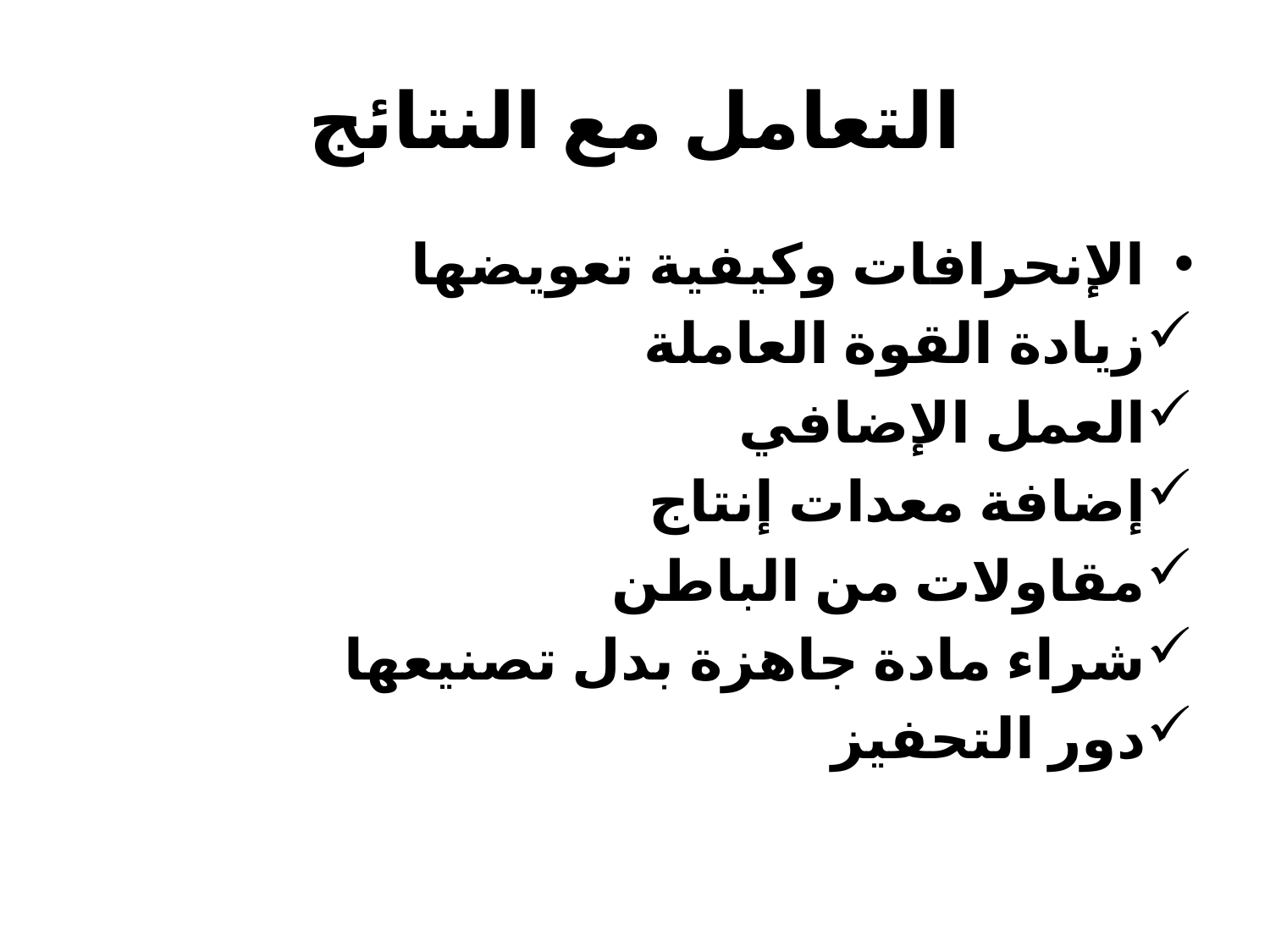

# التعامل مع النتائج
الإنحرافات وكيفية تعويضها
زيادة القوة العاملة
العمل الإضافي
إضافة معدات إنتاج
مقاولات من الباطن
شراء مادة جاهزة بدل تصنيعها
دور التحفيز